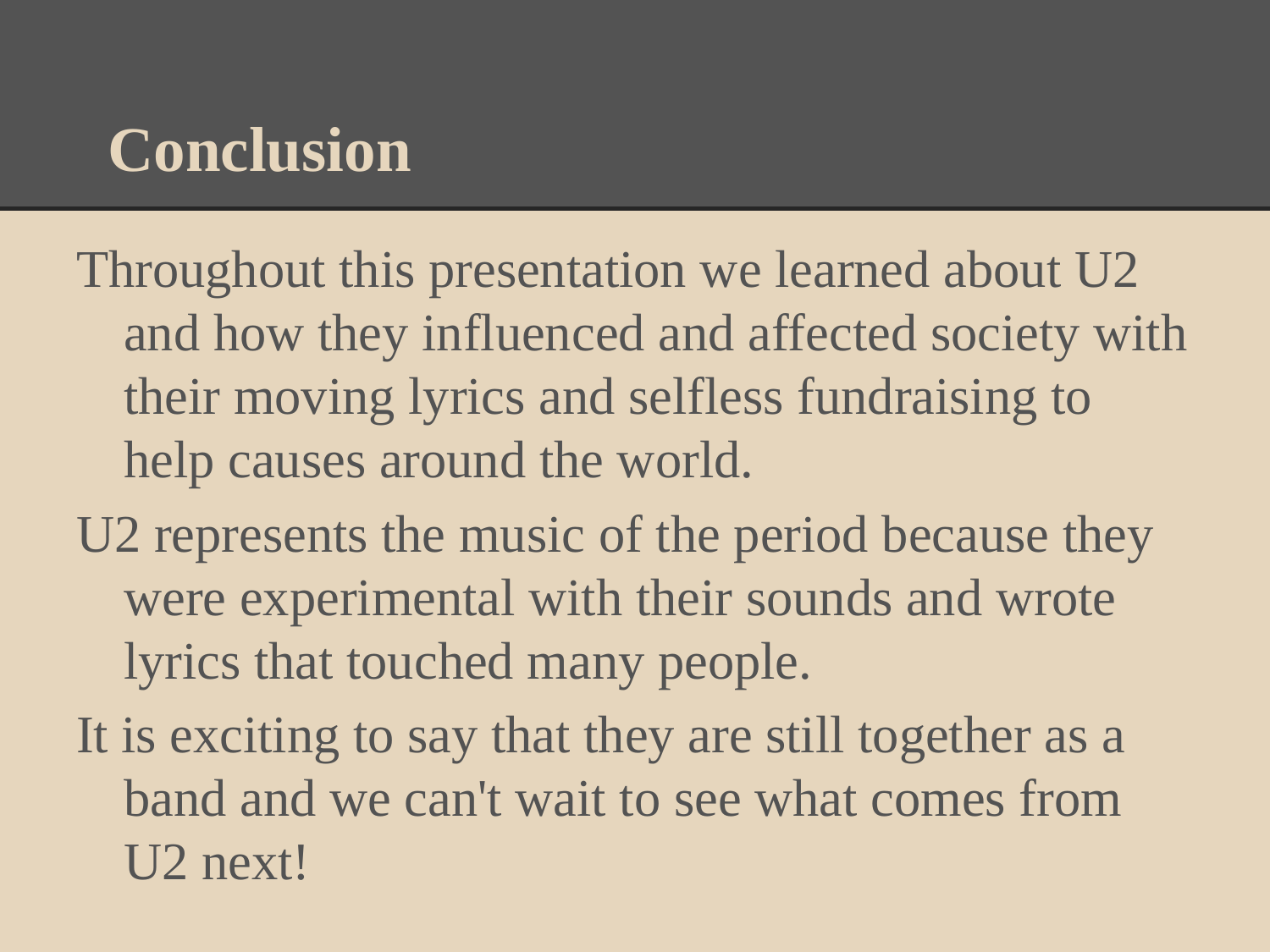

# Conclusion
Throughout this presentation we learned about U2 and how they influenced and affected society with their moving lyrics and selfless fundraising to help causes around the world.
U2 represents the music of the period because they were experimental with their sounds and wrote lyrics that touched many people.
It is exciting to say that they are still together as a band and we can't wait to see what comes from U2 next!